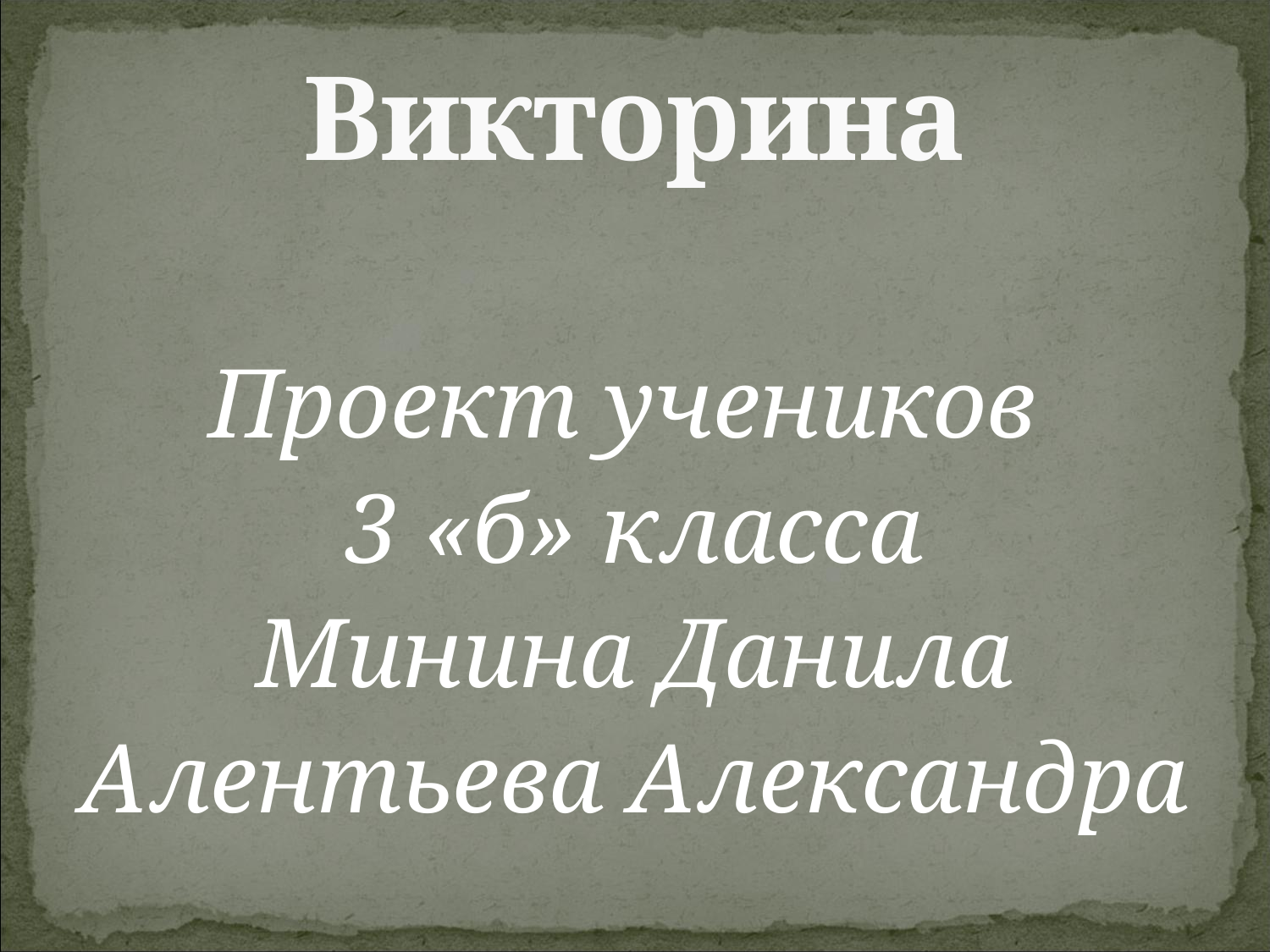

# Викторина

Проект учеников
3 «б» класса
Минина Данила
Алентьева Александра